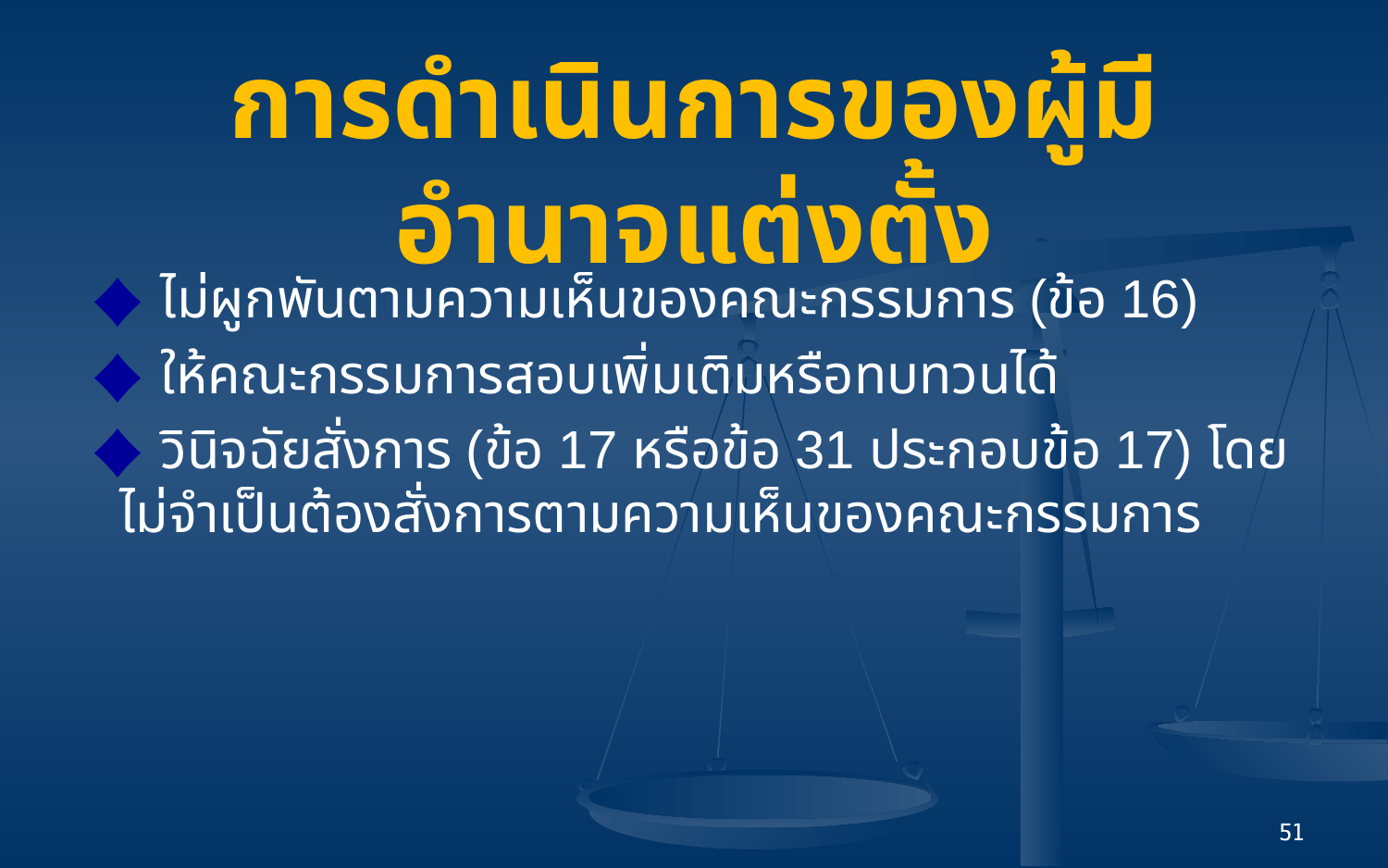

# การดำเนินการของผู้มีอำนาจแต่งตั้ง
♦ ไม่ผูกพันตามความเห็นของคณะกรรมการ (ข้อ 16)
♦ ให้คณะกรรมการสอบเพิ่มเติมหรือทบทวนได้
♦ วินิจฉัยสั่งการ (ข้อ 17 หรือข้อ 31 ประกอบข้อ 17) โดยไม่จำเป็นต้องสั่งการตามความเห็นของคณะกรรมการ
51